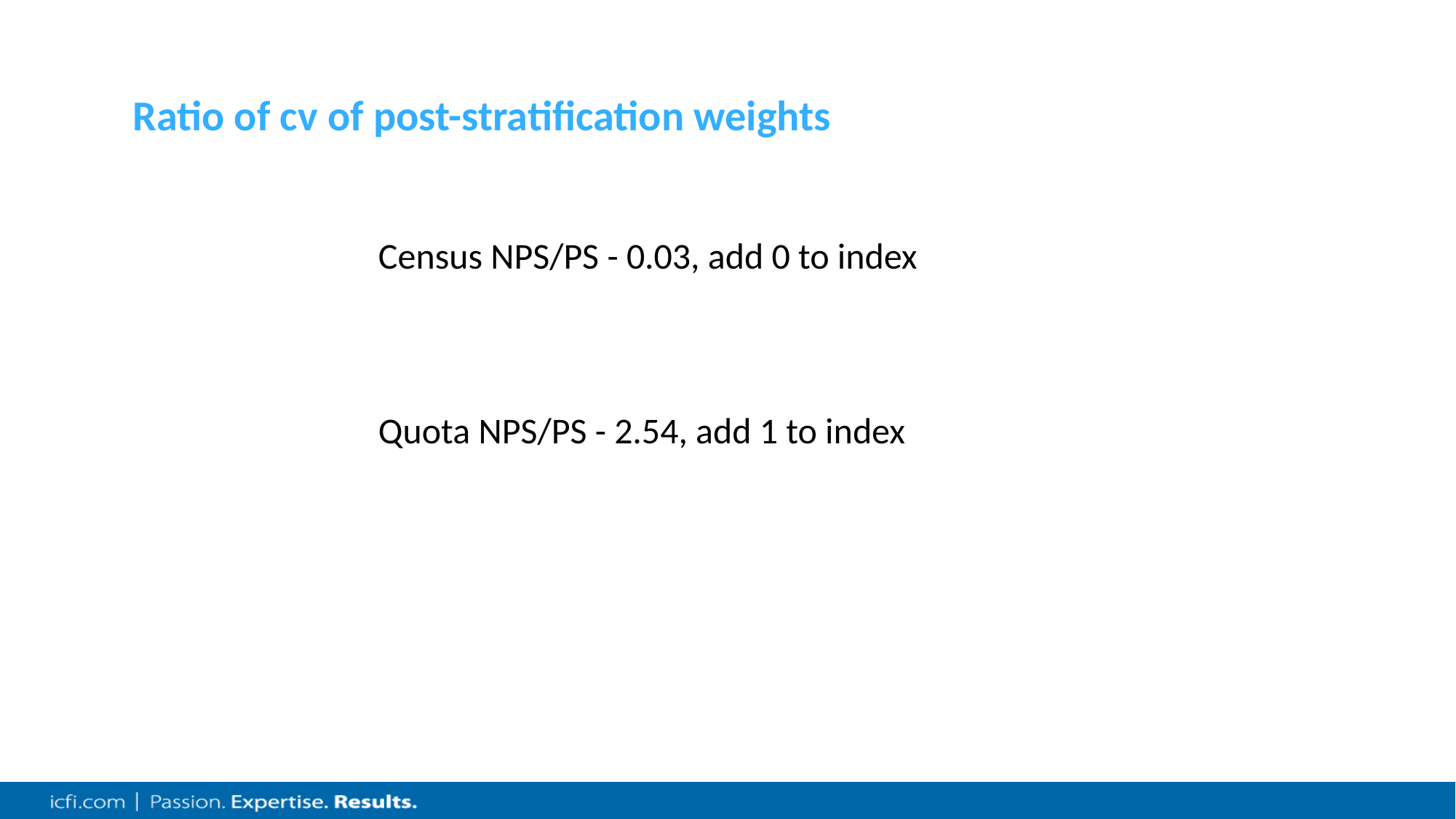

# Example of a scoring method
Ratio of cv of post-stratification weights

Census NPS/PS - 0.03, add 0 to index

Quota NPS/PS - 2.54, add 1 to index